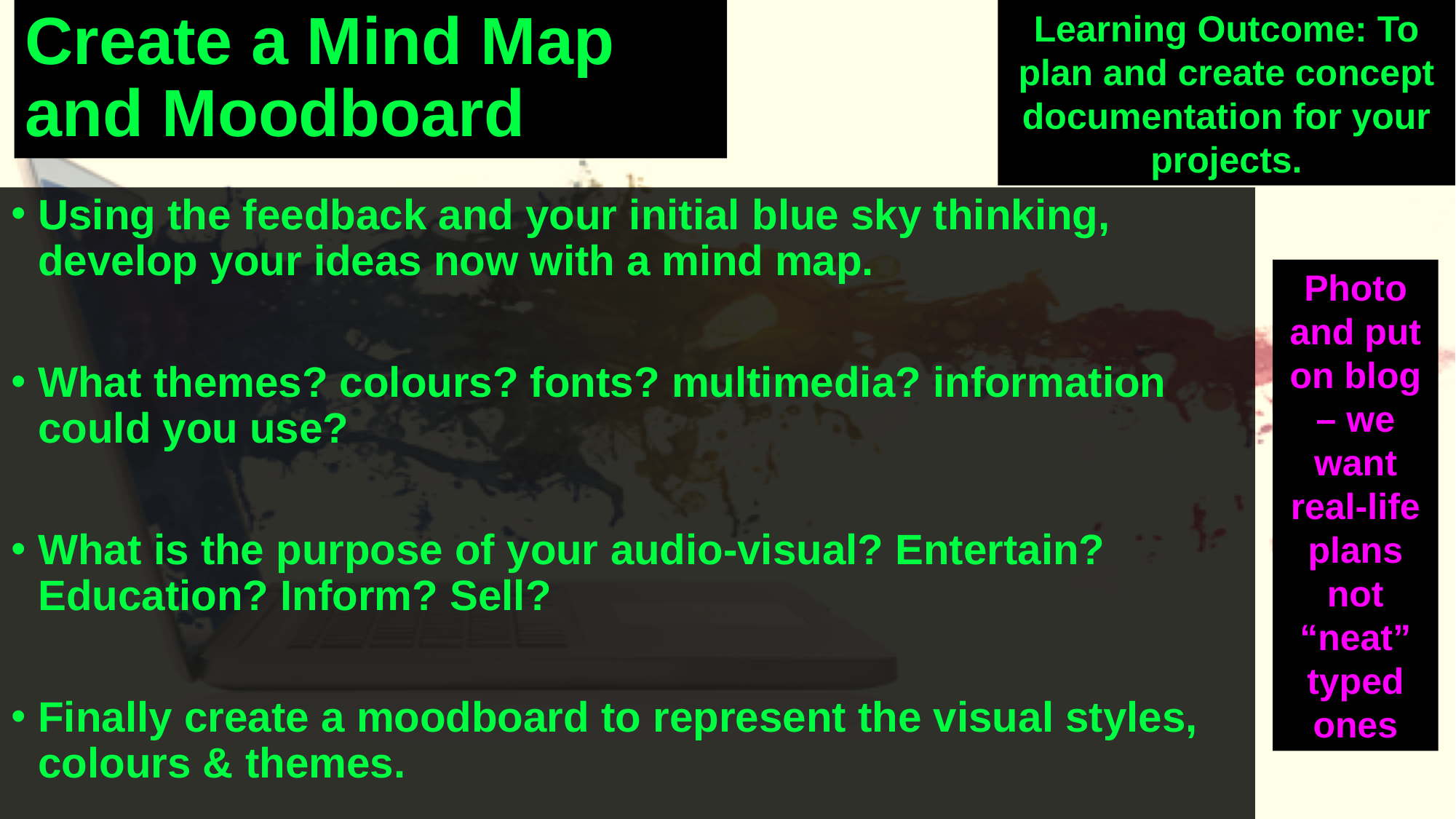

# Create a Mind Map and Moodboard
Learning Outcome: To plan and create concept documentation for your projects.
Using the feedback and your initial blue sky thinking, develop your ideas now with a mind map.

What themes? colours? fonts? multimedia? information could you use?

What is the purpose of your audio-visual? Entertain? Education? Inform? Sell?

Finally create a moodboard to represent the visual styles, colours & themes.
Photo and put on blog – we want real-life plans not “neat” typed ones